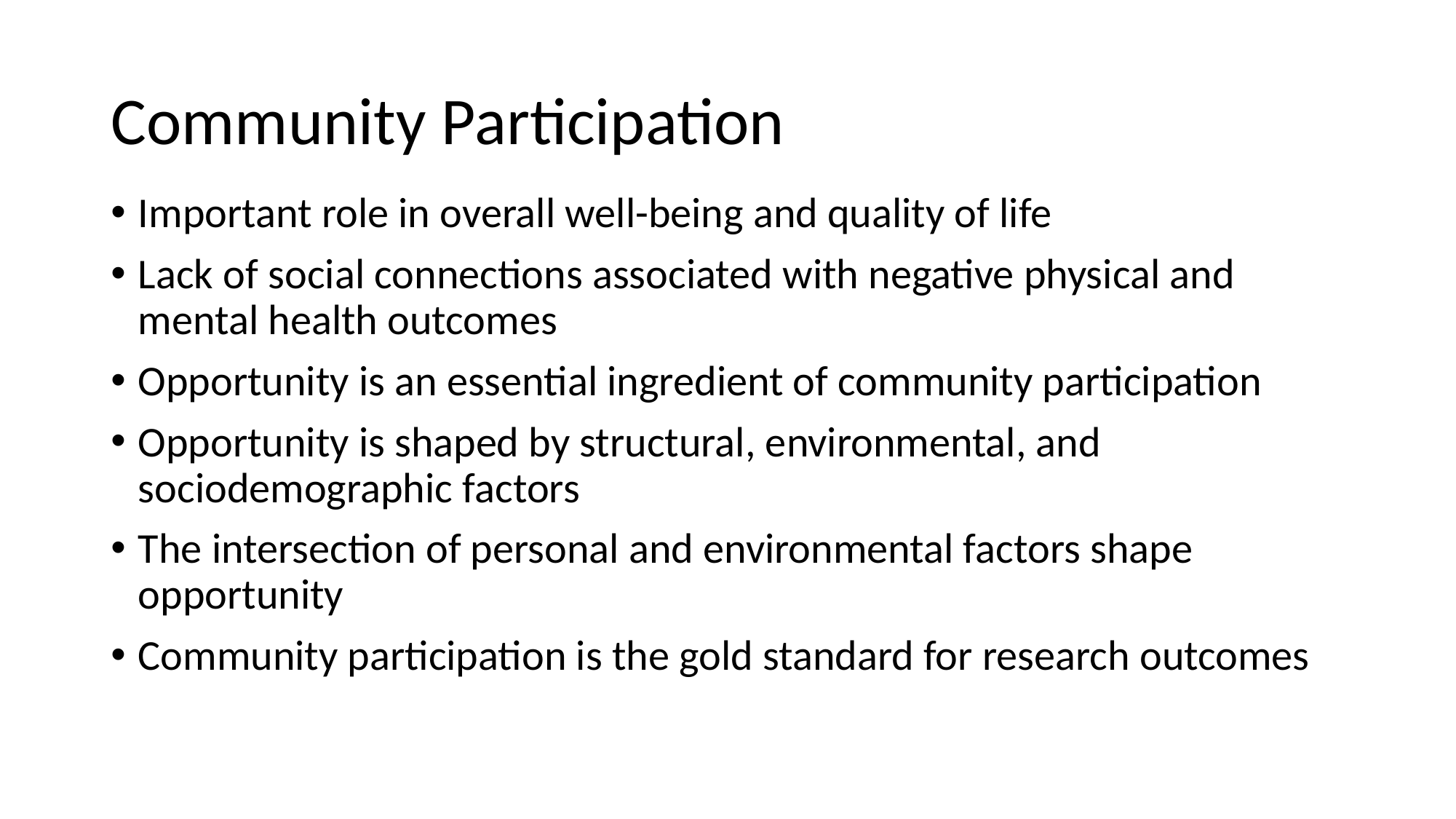

# Community Participation
Important role in overall well-being and quality of life
Lack of social connections associated with negative physical and mental health outcomes
Opportunity is an essential ingredient of community participation
Opportunity is shaped by structural, environmental, and sociodemographic factors
The intersection of personal and environmental factors shape opportunity
Community participation is the gold standard for research outcomes